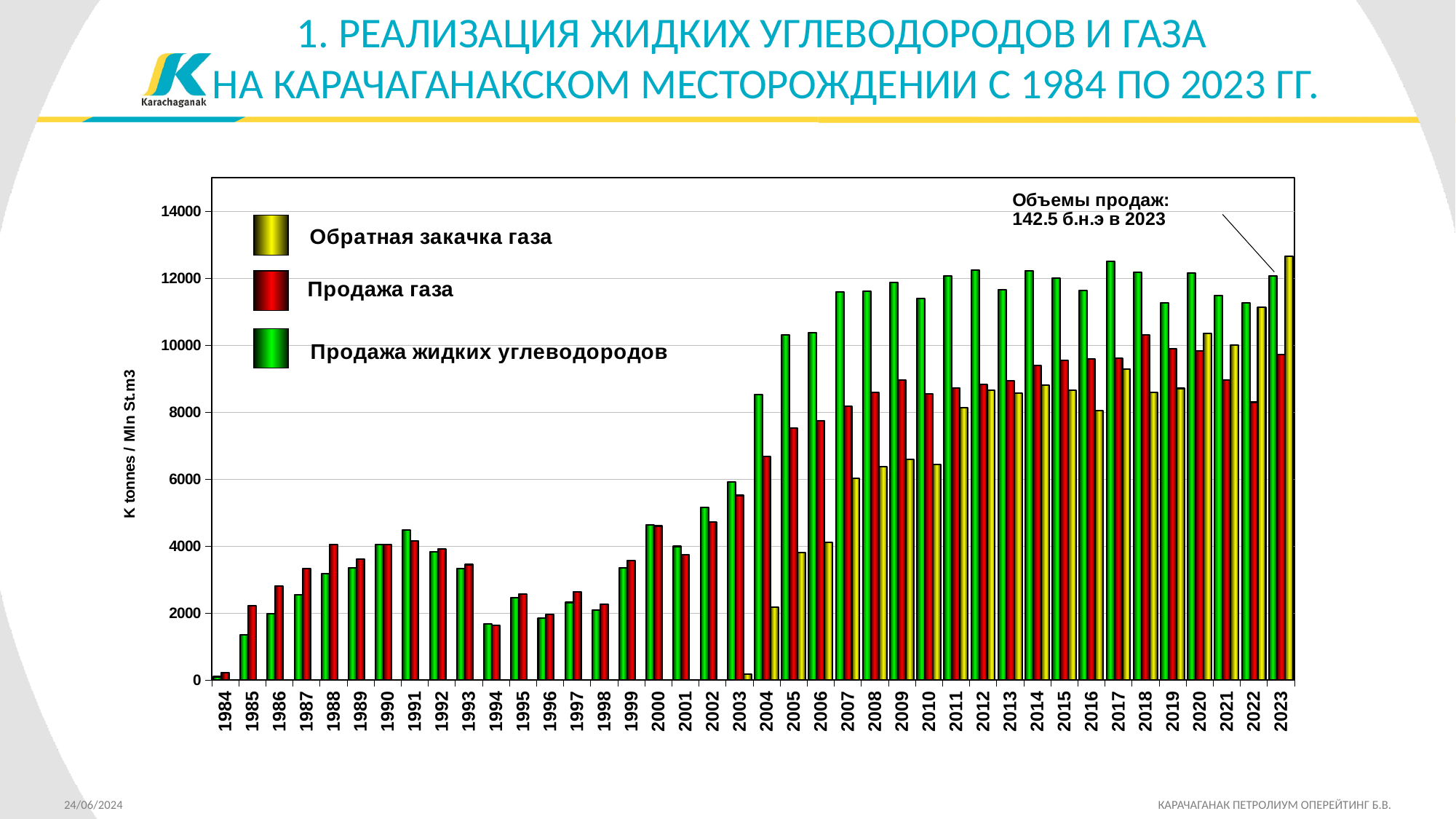

# 1. Реализация жидких углеводородов и газа на Карачаганакском месторождении c 1984 по 2023 гг.

### Chart

| Category | Liquid Production, UnStable | Gas Sales | Gas Injection |
|---|---|---|---|
| 1984 | 103.7 | 225.0 | 0.0 |
| 1985 | 1346.6 | 2230.4 | 0.0 |
| 1986 | 1992.6 | 2806.3 | 0.0 |
| 1987 | 2547.1 | 3328.4 | 0.0 |
| 1988 | 3183.2 | 4049.4 | 0.0 |
| 1989 | 3352.9 | 3623.0 | 0.0 |
| 1990 | 4057.5 | 4040.8 | 0.0 |
| 1991 | 4473.8 | 4167.0 | 0.0 |
| 1992 | 3836.6 | 3915.0 | 0.0 |
| 1993 | 3334.9 | 3450.5 | 0.0 |
| 1994 | 1674.5 | 1635.5 | 0.0 |
| 1995 | 2469.8 | 2565.5 | 0.0 |
| 1996 | 1862.2 | 1968.7 | 0.0 |
| 1997 | 2321.113 | 2640.5 | 0.0 |
| 1998 | 2084.03 | 2275.7 | 0.0 |
| 1999 | 3356.255 | 3562.6 | 0.0 |
| 2000 | 4628.636 | 4602.6 | 0.0 |
| 2001 | 3995.217 | 3748.15 | 0.0 |
| 2002 | 5158.783 | 4725.803 | 0.0 |
| 2003 | 5916.951 | 5515.824 | 184.861 |
| 2004 | 8523.653 | 6688.5960000000005 | 2170.028 |
| 2005 | 10311.683 | 7532.1900000000005 | 3800.538 |
| 2006 | 10380.041 | 7749.307400000001 | 4103.76 |
| 2007 | 11587.940973 | 8172.736677999999 | 6016.444406 |
| 2008 | 11611.016318 | 8598.709584615 | 6372.256745 |
| 2009 | 11883.710361916132 | 8952.819613937501 | 6589.22341865 |
| 2010 | 11386.006073473332 | 8550.878093999974 | 6437.338053039999 |
| 2011 | 12059.976443206668 | 8724.69815199995 | 8129.035851000001 |
| 2012 | 12237.493252211108 | 8828.980179999999 | 8666.4580147 |
| 2013 | 11657.730258123887 | 8933.105324 | 8570.051937968748 |
| 2014 | 12226.84069089958 | 9395.043874894998 | 8817.87443825 |
| 2015 | 11995.327387254603 | 9555.008829 | 8652.325863020029 |
| 2016 | 11629.437453507757 | 9590.438810999749 | 8039.699989499999 |
| 2017 | 12496.653009 | 9618.916928999999 | 9289.479362 |
| 2018 | 12170.450458630066 | 10311.804323 | 8589.3400745 |
| 2019 | 11274.155802256022 | 9886.8915381 | 8710.973457889451 |
| 2020 | 12156.778545236444 | 9836.63132 | 10361.740236 |
| 2021 | 11486.735375373777 | 8970.667159999999 | 9997.5913155 |
| 2022 | 11261.0 | 8298.0 | 11131.254 |
| 2023 | 12064.239781210224 | 9724.309595 | 12650.071519999998 |
24/06/2024                                                                                                                                                                                   	 	                                                                                                                         КАРАЧАГАНАК ПЕТРОЛИУМ ОПЕРЕЙТИНГ Б.В.